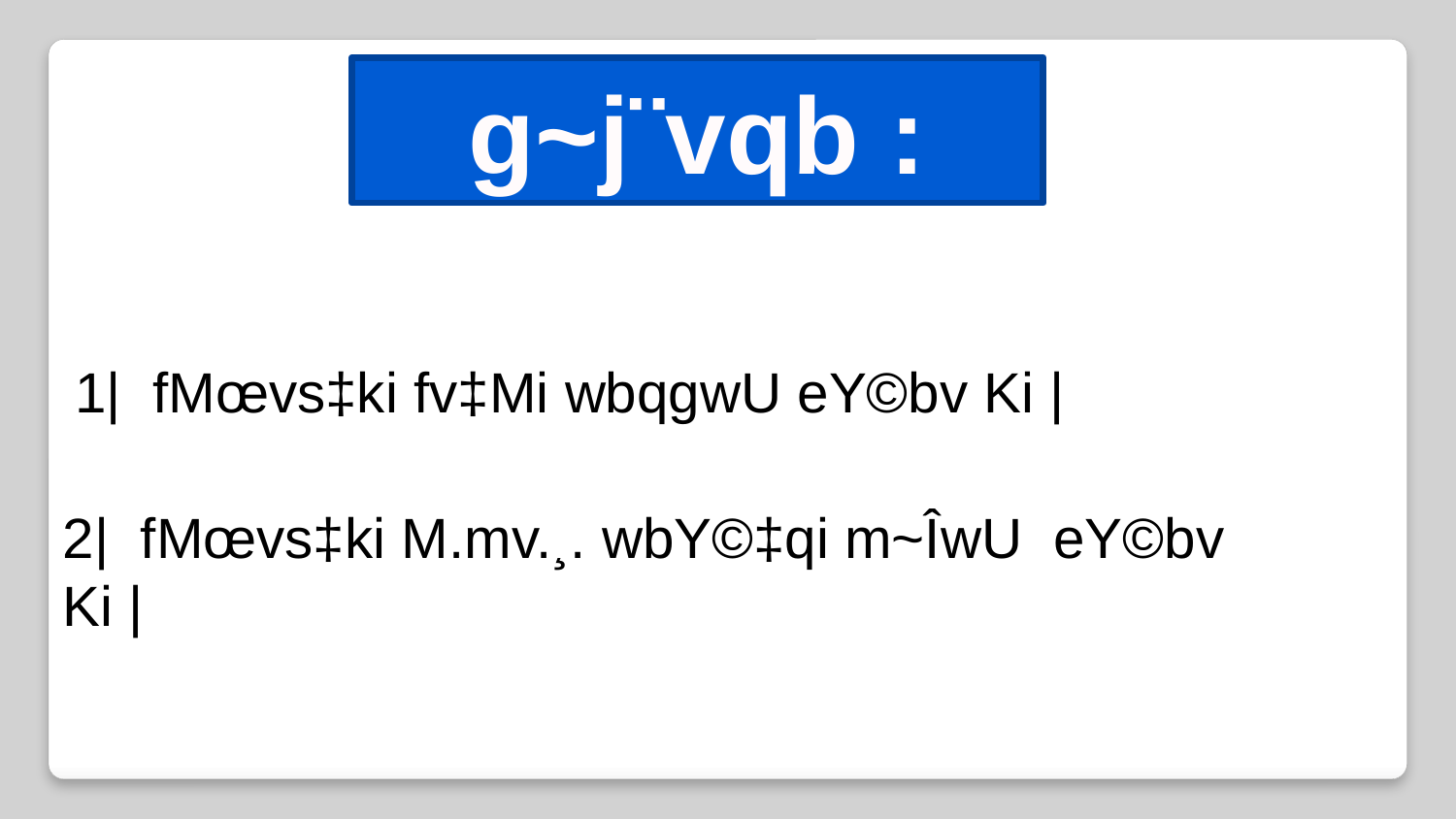

g~j¨vqb :
1|  fMœvs‡ki fv‡Mi wbqgwU eY©bv Ki |
2|  fMœvs‡ki M.mv.¸. wbY©‡qi m~ÎwU  eY©bv     	Ki |